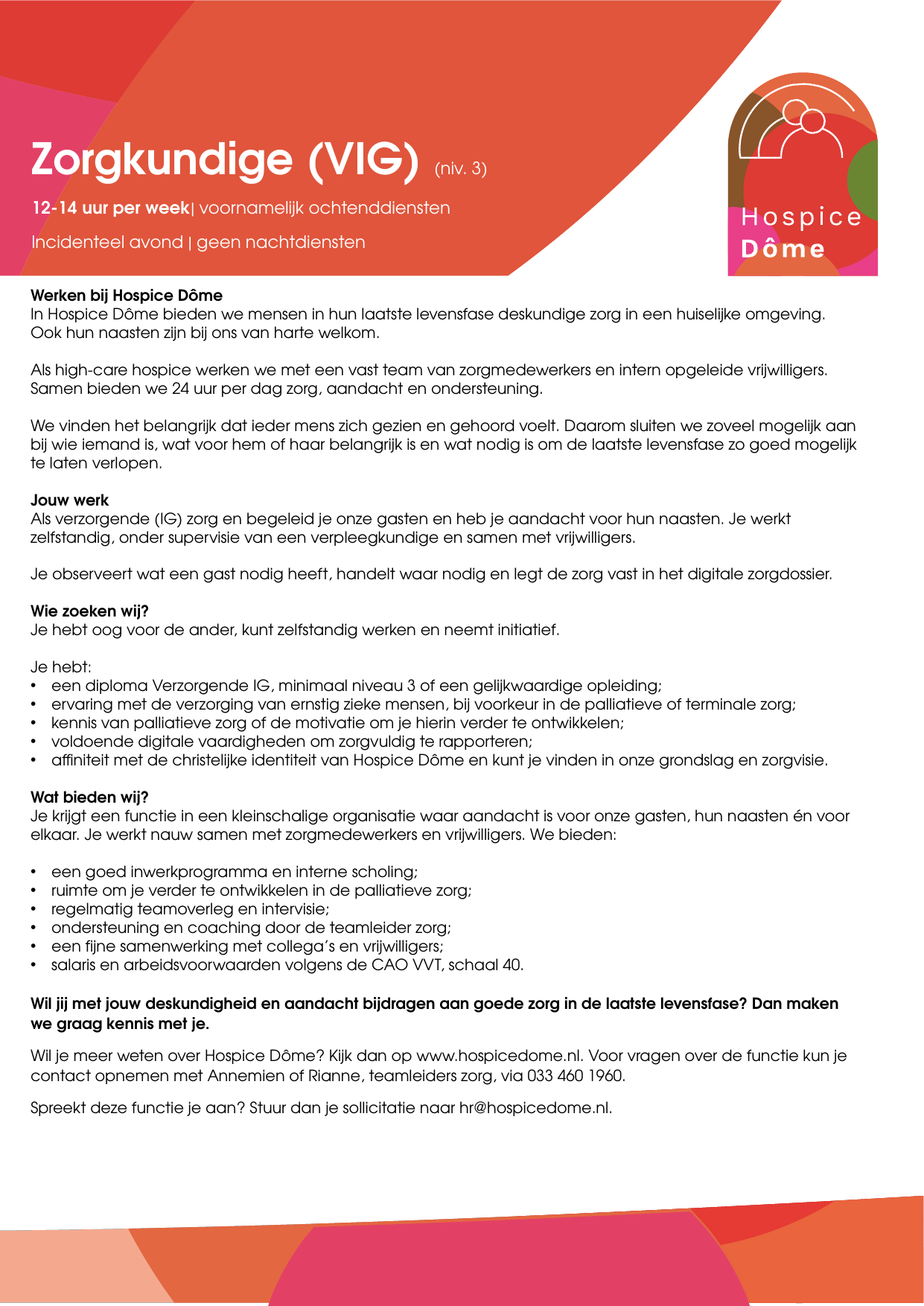

Zorgkundige (VIG) (niv. 3)
12-14 uur per week| voornamelijk ochtenddiensten
Incidenteel avond | geen nachtdiensten
Werken bij Hospice Dôme
In Hospice Dôme bieden we mensen in hun laatste levensfase deskundige zorg in een huiselijke omgeving. Ook hun naasten zijn bij ons van harte welkom.

Als high-care hospice werken we met een vast team van zorgmedewerkers en intern opgeleide vrijwilligers. Samen bieden we 24 uur per dag zorg, aandacht en ondersteuning.

We vinden het belangrijk dat ieder mens zich gezien en gehoord voelt. Daarom sluiten we zoveel mogelijk aan bij wie iemand is, wat voor hem of haar belangrijk is en wat nodig is om de laatste levensfase zo goed mogelijk te laten verlopen.

Jouw werk
Als verzorgende (IG) zorg en begeleid je onze gasten en heb je aandacht voor hun naasten. Je werkt zelfstandig, onder supervisie van een verpleegkundige en samen met vrijwilligers.

Je observeert wat een gast nodig heeft, handelt waar nodig en legt de zorg vast in het digitale zorgdossier.

Wie zoeken wij?
Je hebt oog voor de ander, kunt zelfstandig werken en neemt initiatief.

Je hebt:
een diploma Verzorgende IG, minimaal niveau 3 of een gelijkwaardige opleiding;
ervaring met de verzorging van ernstig zieke mensen, bij voorkeur in de palliatieve of terminale zorg;
kennis van palliatieve zorg of de motivatie om je hierin verder te ontwikkelen;
voldoende digitale vaardigheden om zorgvuldig te rapporteren;
affiniteit met de christelijke identiteit van Hospice Dôme en kunt je vinden in onze grondslag en zorgvisie.

Wat bieden wij?
Je krijgt een functie in een kleinschalige organisatie waar aandacht is voor onze gasten, hun naasten én voor elkaar. Je werkt nauw samen met zorgmedewerkers en vrijwilligers. We bieden:

een goed inwerkprogramma en interne scholing;
ruimte om je verder te ontwikkelen in de palliatieve zorg;
regelmatig teamoverleg en intervisie;
ondersteuning en coaching door de teamleider zorg;
een fijne samenwerking met collega’s en vrijwilligers;
salaris en arbeidsvoorwaarden volgens de CAO VVT, schaal 40.

Wil jij met jouw deskundigheid en aandacht bijdragen aan goede zorg in de laatste levensfase? Dan maken we graag kennis met je.
Wil je meer weten over Hospice Dôme? Kijk dan op www.hospicedome.nl. Voor vragen over de functie kun je contact opnemen met Annemien of Rianne, teamleiders zorg, via 033 460 1960.
Spreekt deze functie je aan? Stuur dan je sollicitatie naar hr@hospicedome.nl.